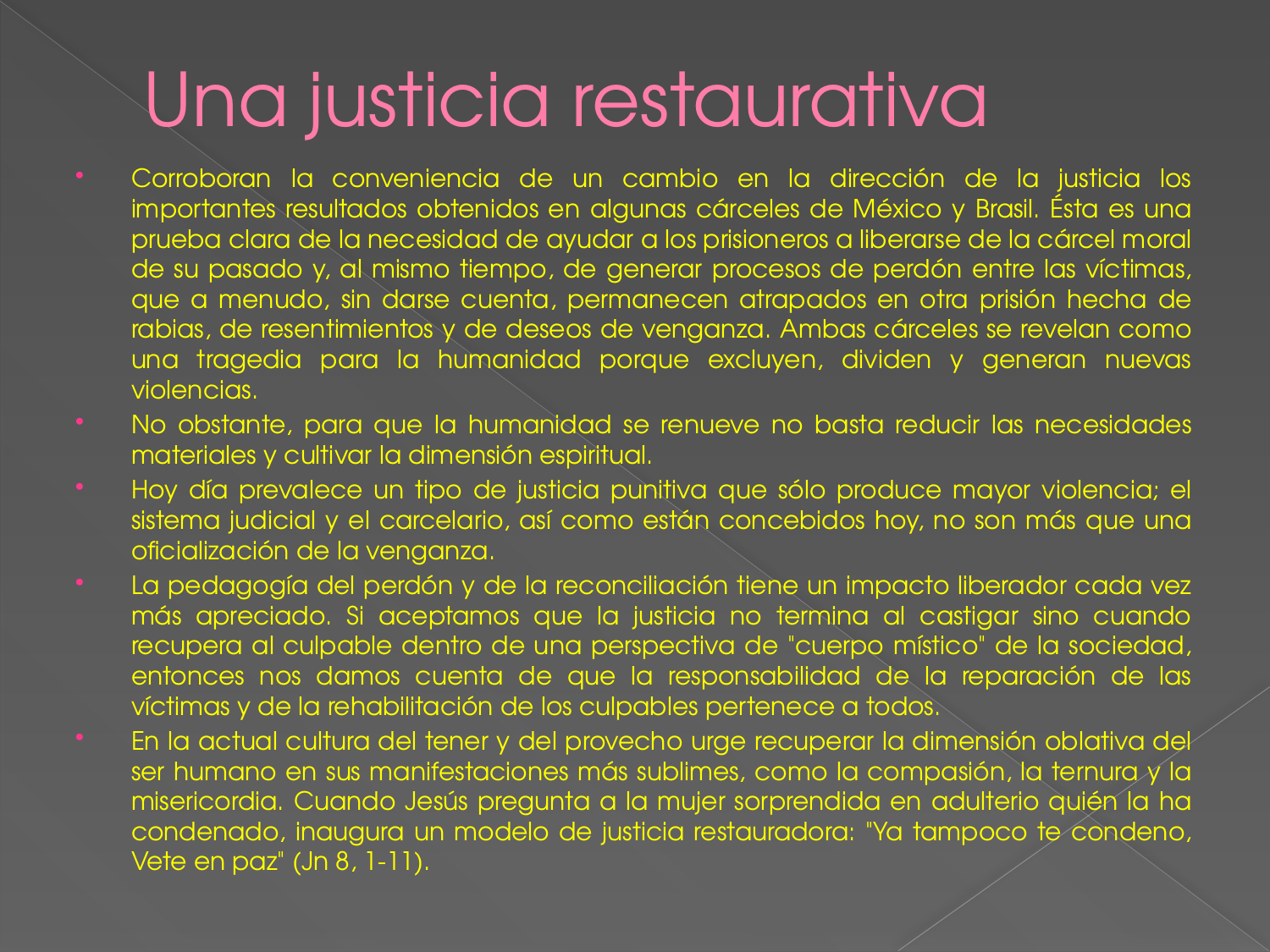

# Una justicia restaurativa
Corroboran la conveniencia de un cambio en la dirección de la justicia los importantes resultados obtenidos en algunas cárceles de México y Brasil. Ésta es una prueba clara de la necesidad de ayudar a los prisioneros a liberarse de la cárcel moral de su pasado y, al mismo tiempo, de generar procesos de perdón entre las víctimas, que a menudo, sin darse cuenta, permanecen atrapados en otra prisión hecha de rabias, de resentimientos y de deseos de venganza. Ambas cárceles se revelan como una tragedia para la humanidad porque excluyen, dividen y generan nuevas violencias.
No obstante, para que la humanidad se renueve no basta reducir las necesidades materiales y cultivar la dimensión espiritual.
Hoy día prevalece un tipo de justicia punitiva que sólo produce mayor violencia; el sistema judicial y el carcelario, así como están concebidos hoy, no son más que una oficialización de la venganza.
La pedagogía del perdón y de la reconciliación tiene un impacto liberador cada vez más apreciado. Si aceptamos que la justicia no termina al castigar sino cuando recupera al culpable dentro de una perspectiva de "cuerpo místico" de la sociedad, entonces nos damos cuenta de que la responsabilidad de la reparación de las víctimas y de la rehabilitación de los culpables pertenece a todos.
En la actual cultura del tener y del provecho urge recuperar la dimensión oblativa del ser humano en sus manifestaciones más sublimes, como la compasión, la ternura y la misericordia. Cuando Jesús pregunta a la mujer sorprendida en adulterio quién la ha condenado, inaugura un modelo de justicia restauradora: "Ya tampoco te condeno, Vete en paz" (Jn 8, 1-11).